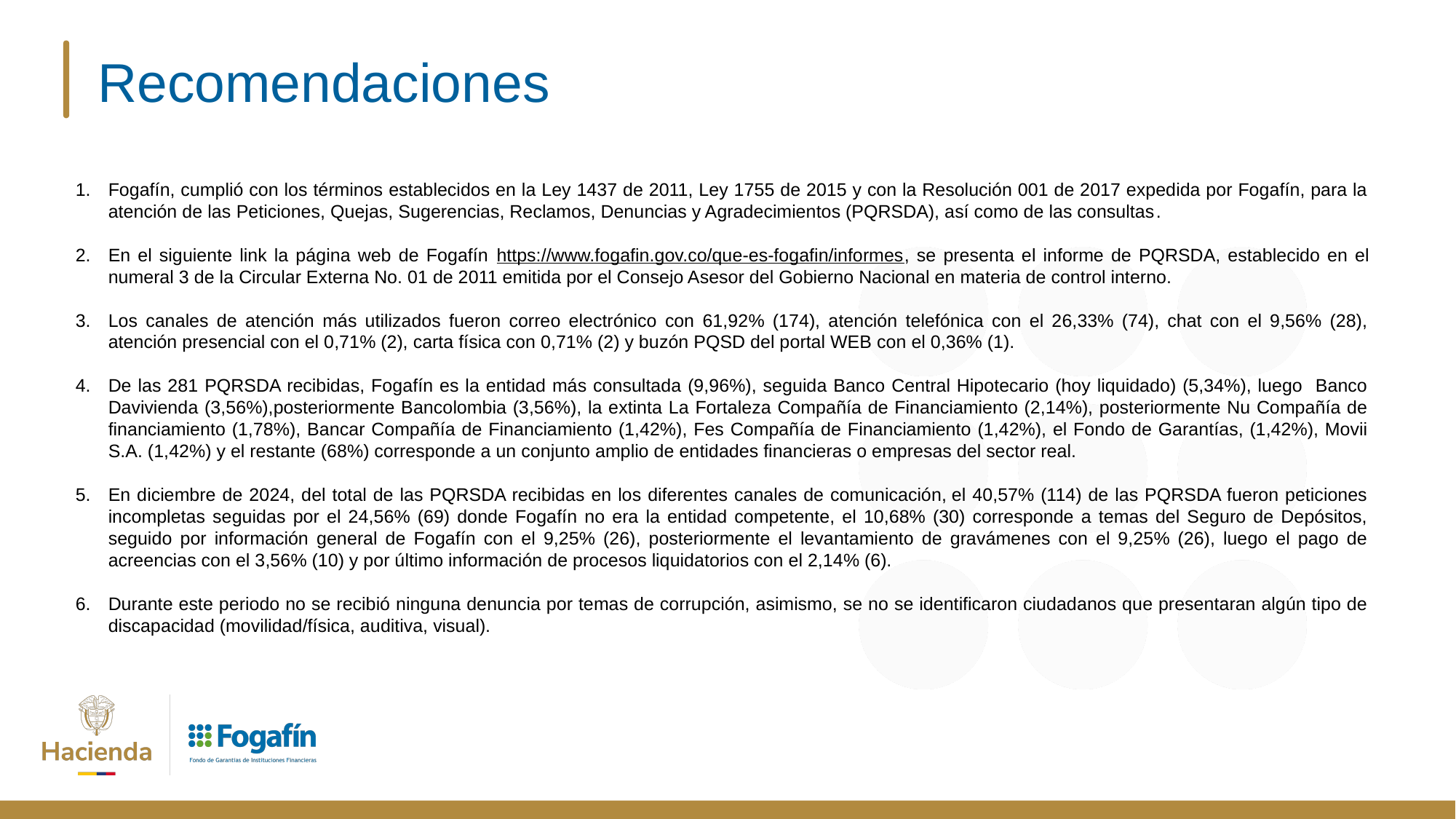

Recomendaciones
Fogafín, cumplió con los términos establecidos en la Ley 1437 de 2011, Ley 1755 de 2015 y con la Resolución 001 de 2017 expedida por Fogafín, para la atención de las Peticiones, Quejas, Sugerencias, Reclamos, Denuncias y Agradecimientos (PQRSDA), así como de las consultas.

En el siguiente link la página web de Fogafín https://www.fogafin.gov.co/que-es-fogafin/informes, se presenta el informe de PQRSDA, establecido en el numeral 3 de la Circular Externa No. 01 de 2011 emitida por el Consejo Asesor del Gobierno Nacional en materia de control interno.

Los canales de atención más utilizados fueron correo electrónico con 61,92% (174), atención telefónica con el 26,33% (74), chat con el 9,56% (28), atención presencial con el 0,71% (2), carta física con 0,71% (2) y buzón PQSD del portal WEB con el 0,36% (1).

De las 281 PQRSDA recibidas, Fogafín es la entidad más consultada (9,96%), seguida Banco Central Hipotecario (hoy liquidado) (5,34%), luego  Banco Davivienda (3,56%),posteriormente Bancolombia (3,56%), la extinta La Fortaleza Compañía de Financiamiento (2,14%), posteriormente Nu Compañía de financiamiento (1,78%), Bancar Compañía de Financiamiento (1,42%), Fes Compañía de Financiamiento (1,42%), el Fondo de Garantías, (1,42%), Movii S.A. (1,42%) y el restante (68%) corresponde a un conjunto amplio de entidades financieras o empresas del sector real.

En diciembre de 2024, del total de las PQRSDA recibidas en los diferentes canales de comunicación, el 40,57% (114) de las PQRSDA fueron peticiones incompletas seguidas por el 24,56% (69) donde Fogafín no era la entidad competente, el 10,68% (30) corresponde a temas del Seguro de Depósitos, seguido por información general de Fogafín con el 9,25% (26), posteriormente el levantamiento de gravámenes con el 9,25% (26), luego el pago de acreencias con el 3,56% (10) y por último información de procesos liquidatorios con el 2,14% (6).

Durante este periodo no se recibió ninguna denuncia por temas de corrupción, asimismo, se no se identificaron ciudadanos que presentaran algún tipo de discapacidad (movilidad/física, auditiva, visual).